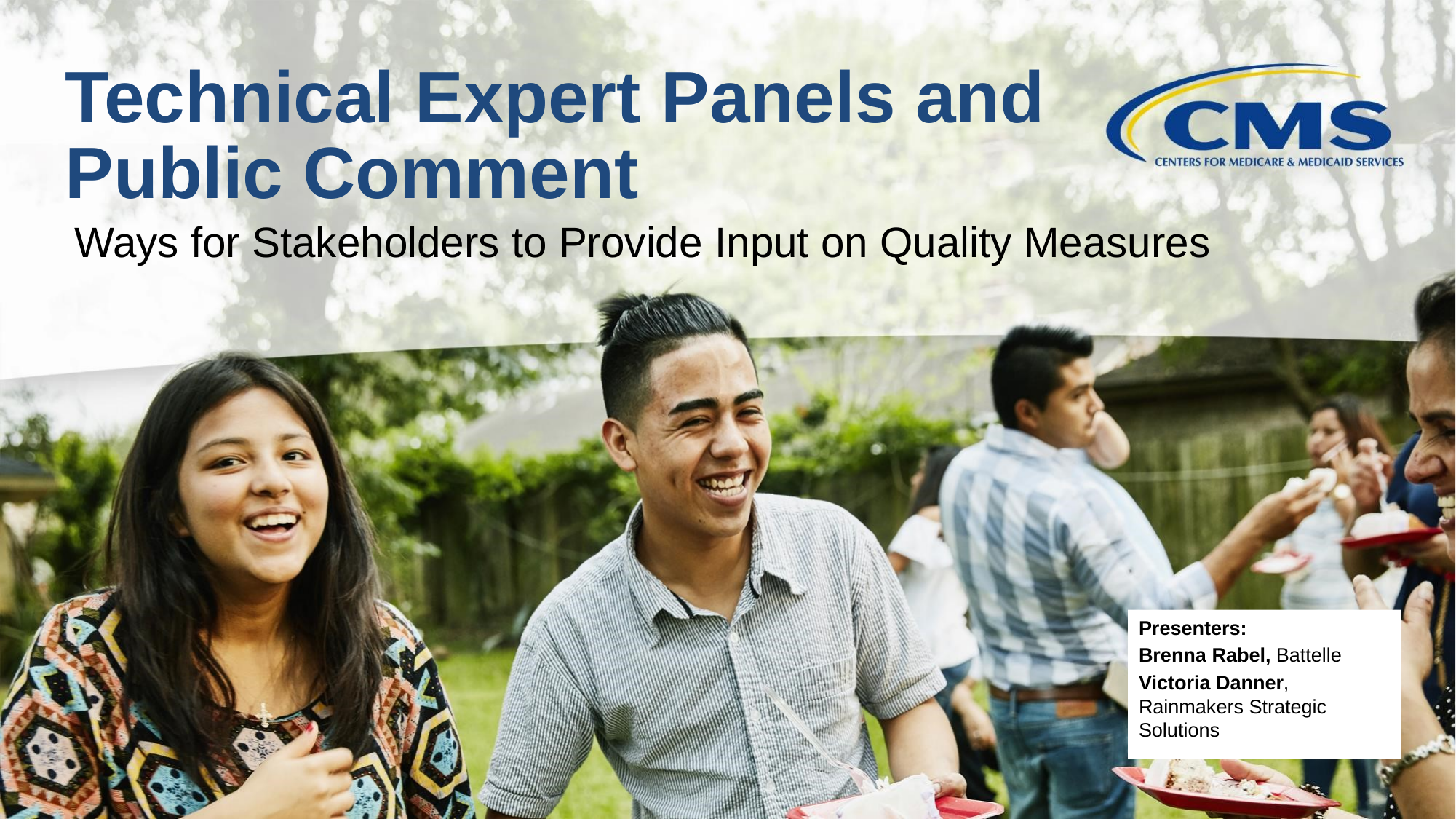

# Technical Expert Panels and Public Comment
Ways for Stakeholders to Provide Input on Quality Measures
Presenters:
Brenna Rabel, Battelle
Victoria Danner, Rainmakers Strategic Solutions